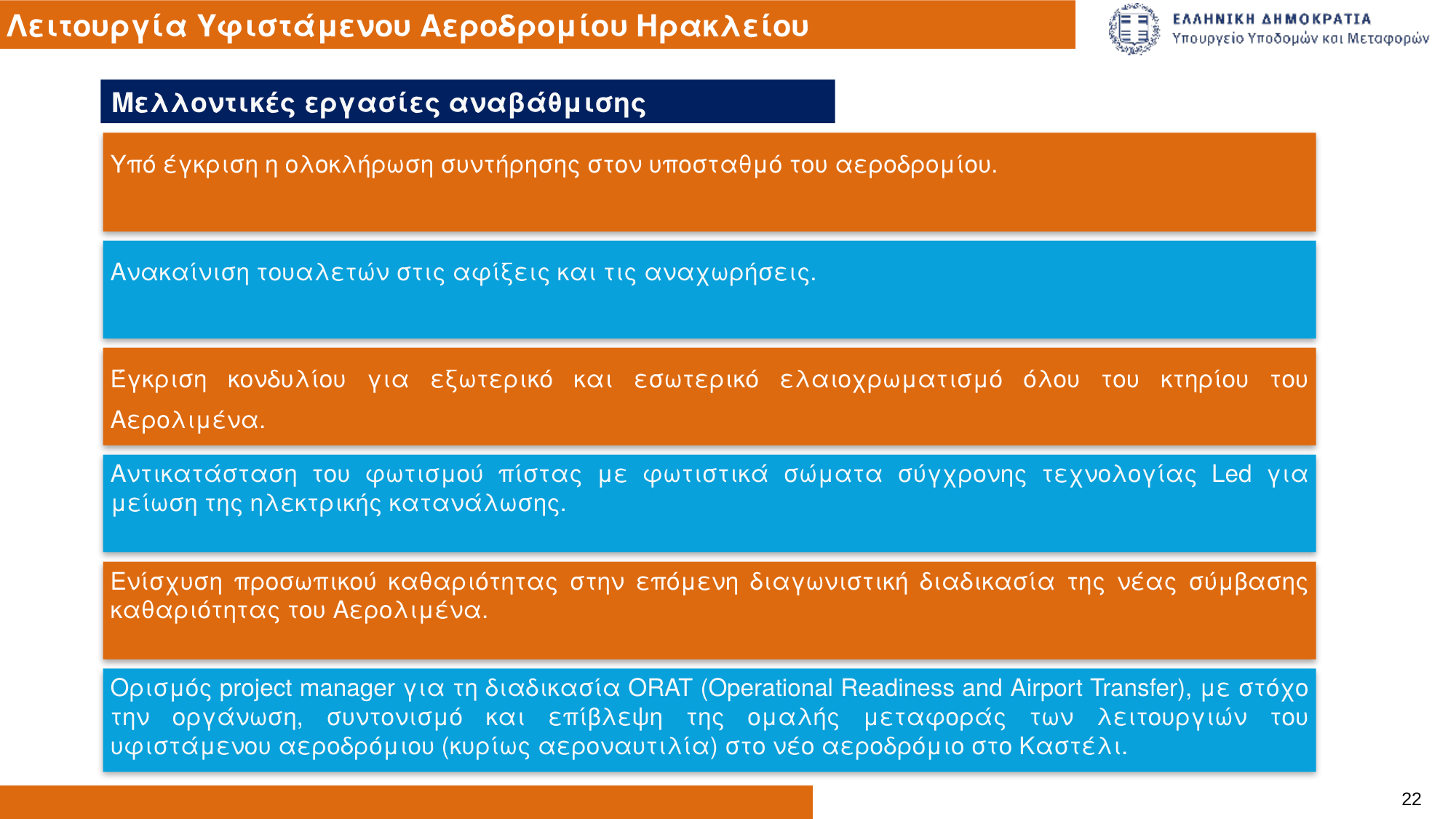

Λειτουργία Υφιστάμενου Αεροδρομίου Ηρακλείου

Μελλοντικές εργασίες αναβάθμισης
Υπό έγκριση η ολοκλήρωση συντήρησης στον υποσταθμό του αεροδρομίου.

Ανακαίνιση τουαλετών στις αφίξεις και τις αναχωρήσεις.
Έγκριση κονδυλίου για εξωτερικό και εσωτερικό ελαιοχρωματισμό όλου του κτηρίου του Αερολιμένα.
Αντικατάσταση του φωτισμού πίστας με φωτιστικά σώματα σύγχρονης τεχνολογίας Led για μείωση της ηλεκτρικής κατανάλωσης.
Ενίσχυση προσωπικού καθαριότητας στην επόμενη διαγωνιστική διαδικασία της νέας σύμβασης καθαριότητας του Αερολιμένα.
Ορισμός project manager για τη διαδικασία ORAT (Operational Readiness and Airport Transfer), με στόχο την οργάνωση, συντονισμό και επίβλεψη της ομαλής μεταφοράς των λειτουργιών του υφιστάμενου αεροδρόμιου (κυρίως αεροναυτιλία) στο νέο αεροδρόμιο στο Καστέλι.
22